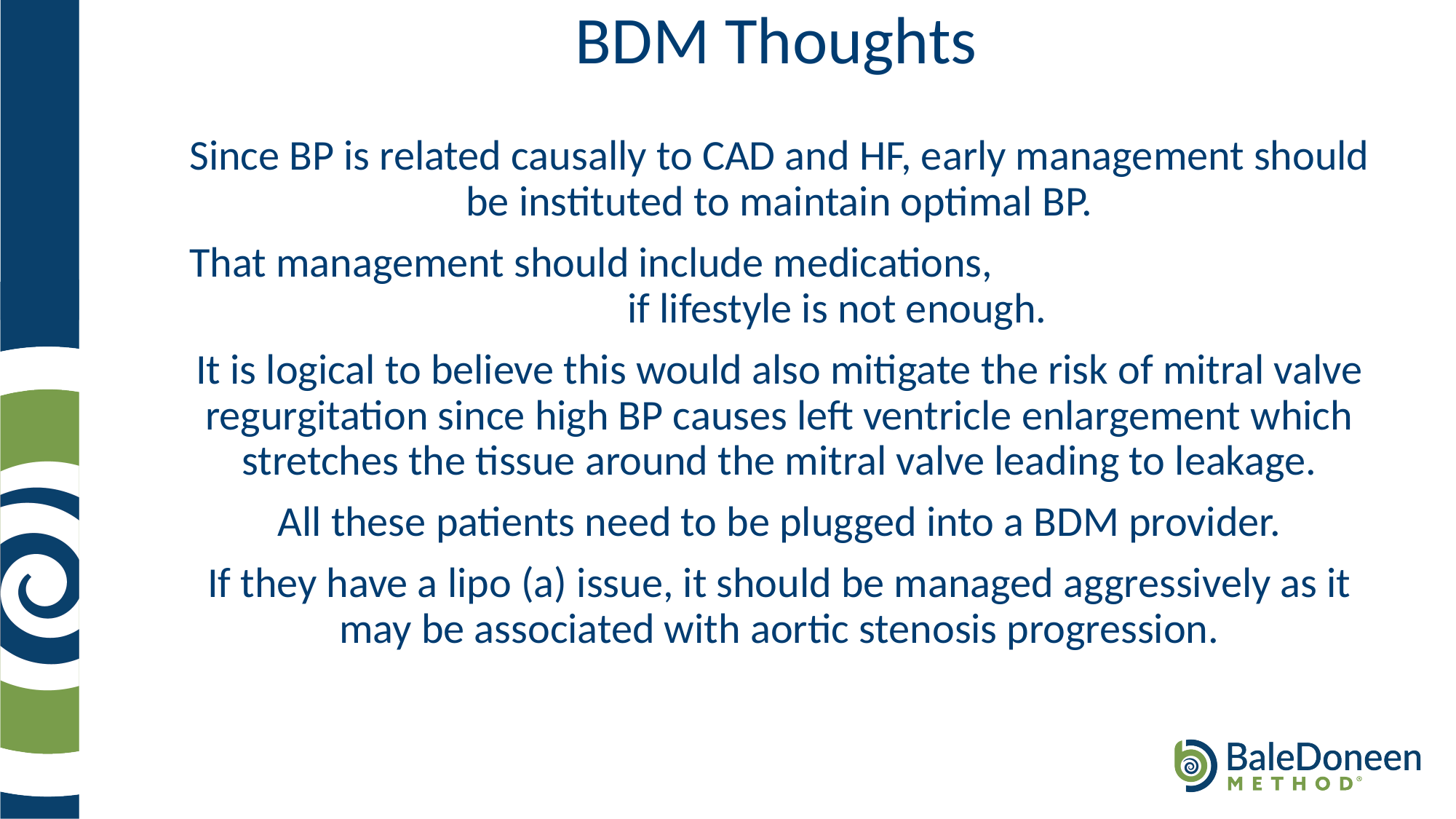

# BDM Thoughts
Since BP is related causally to CAD and HF, early management should be instituted to maintain optimal BP.
That management should include medications,                                                    if lifestyle is not enough.
It is logical to believe this would also mitigate the risk of mitral valve regurgitation since high BP causes left ventricle enlargement which stretches the tissue around the mitral valve leading to leakage.
All these patients need to be plugged into a BDM provider.
If they have a lipo (a) issue, it should be managed aggressively as it may be associated with aortic stenosis progression.